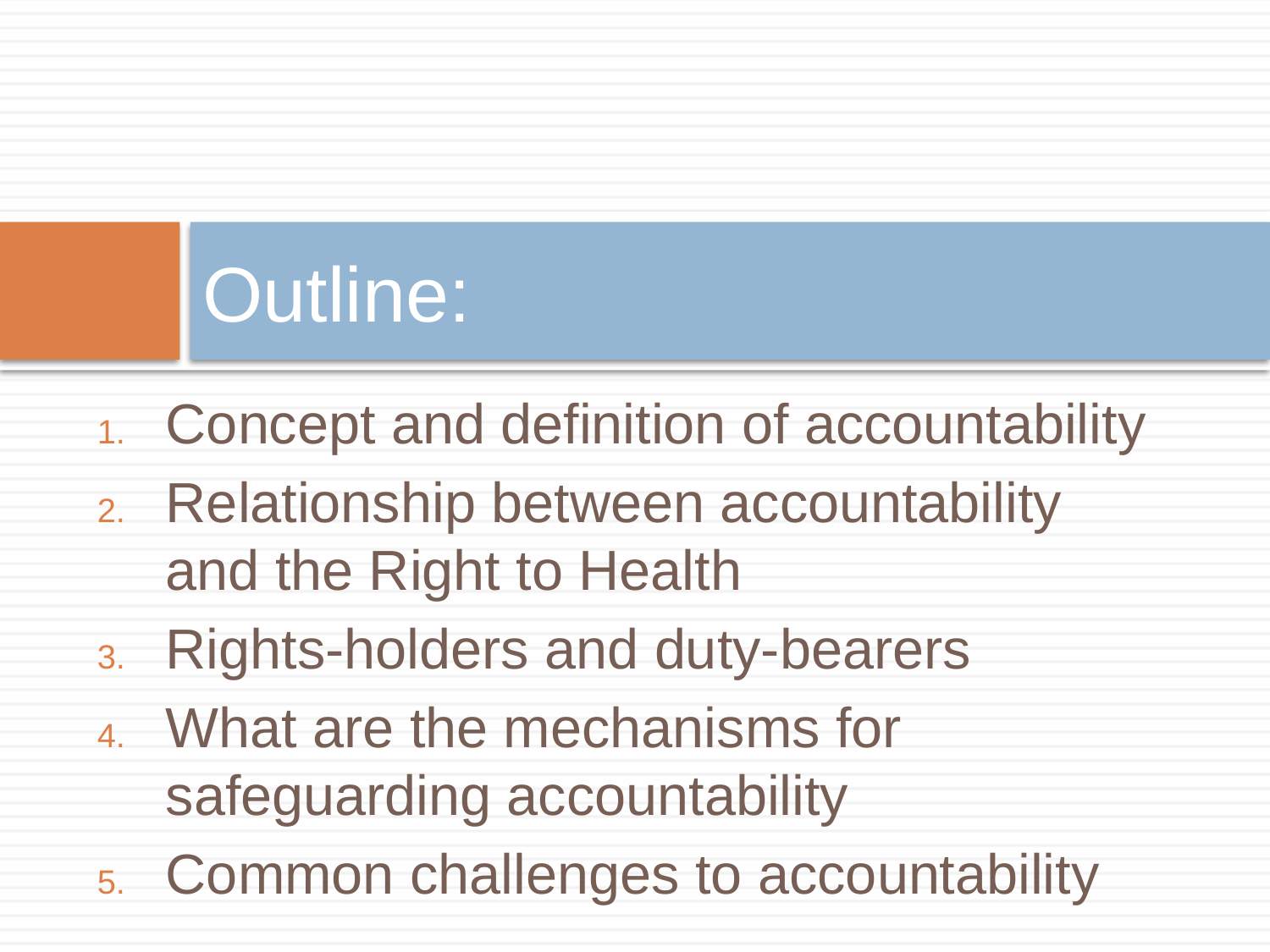

# Outline:
Concept and definition of accountability
Relationship between accountability and the Right to Health
Rights-holders and duty-bearers
What are the mechanisms for safeguarding accountability
Common challenges to accountability